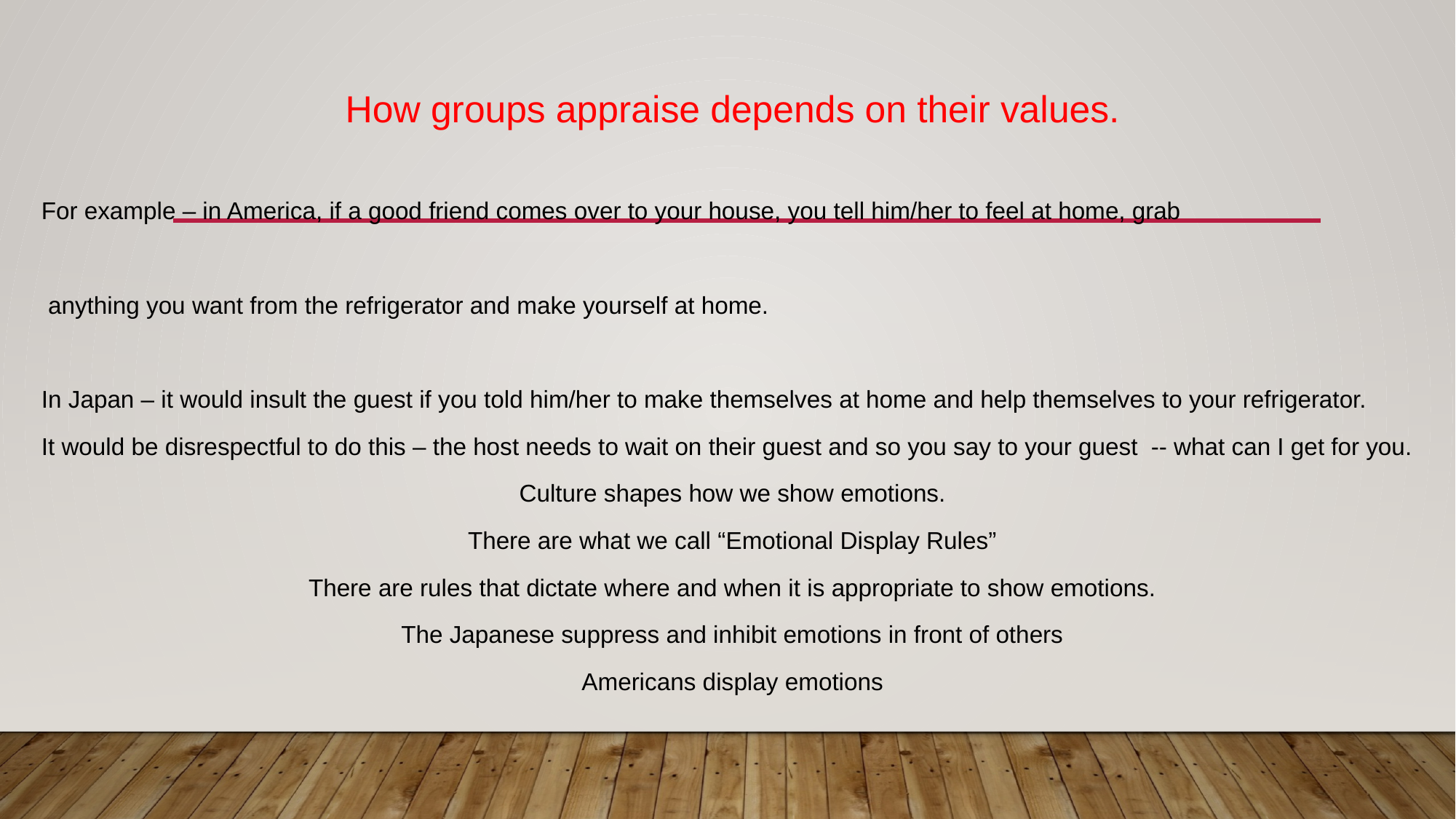

How groups appraise depends on their values.

For example – in America, if a good friend comes over to your house, you tell him/her to feel at home, grab

 anything you want from the refrigerator and make yourself at home.

In Japan – it would insult the guest if you told him/her to make themselves at home and help themselves to your refrigerator.
It would be disrespectful to do this – the host needs to wait on their guest and so you say to your guest  -- what can I get for you.
Culture shapes how we show emotions.
There are what we call “Emotional Display Rules”
There are rules that dictate where and when it is appropriate to show emotions.
The Japanese suppress and inhibit emotions in front of others
Americans display emotions